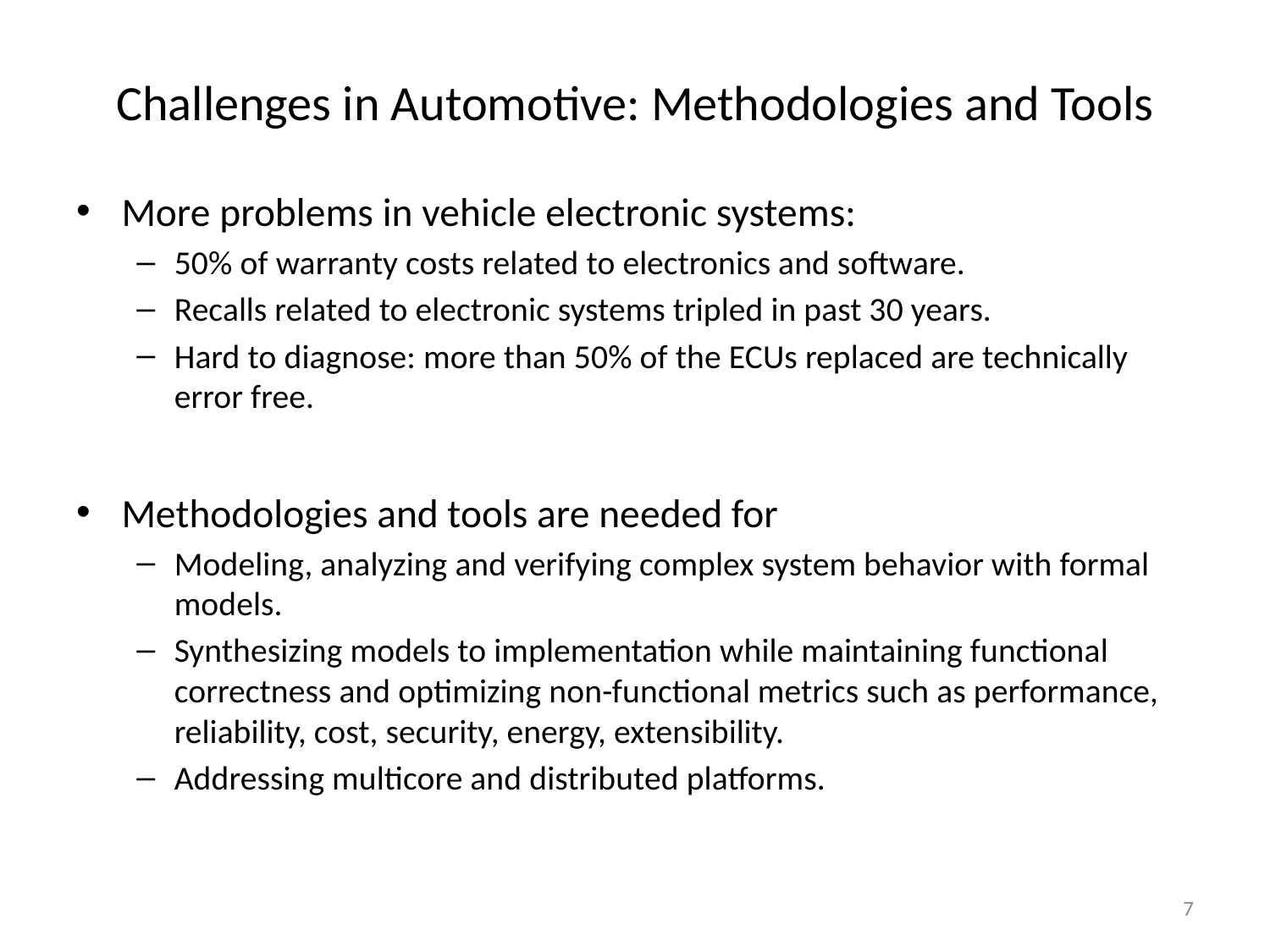

# Challenges in Automotive: Methodologies and Tools
More problems in vehicle electronic systems:
50% of warranty costs related to electronics and software.
Recalls related to electronic systems tripled in past 30 years.
Hard to diagnose: more than 50% of the ECUs replaced are technically error free.

Methodologies and tools are needed for
Modeling, analyzing and verifying complex system behavior with formal models.
Synthesizing models to implementation while maintaining functional correctness and optimizing non-functional metrics such as performance, reliability, cost, security, energy, extensibility.
Addressing multicore and distributed platforms.
7